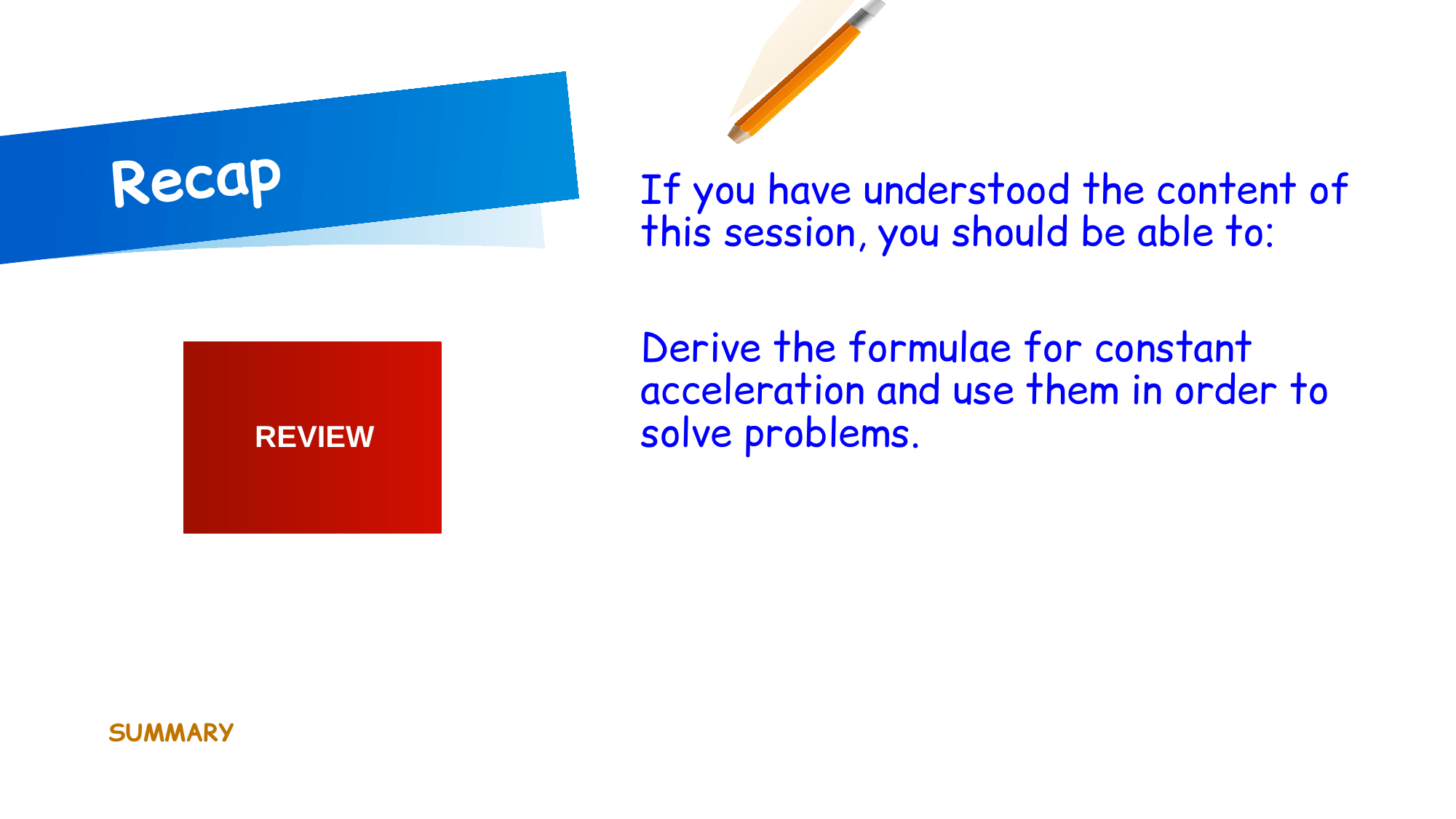

# Recap
If you have understood the content of this session, you should be able to:

Derive the formulae for constant acceleration and use them in order to solve problems.

REVIEW

SUMMARY
53